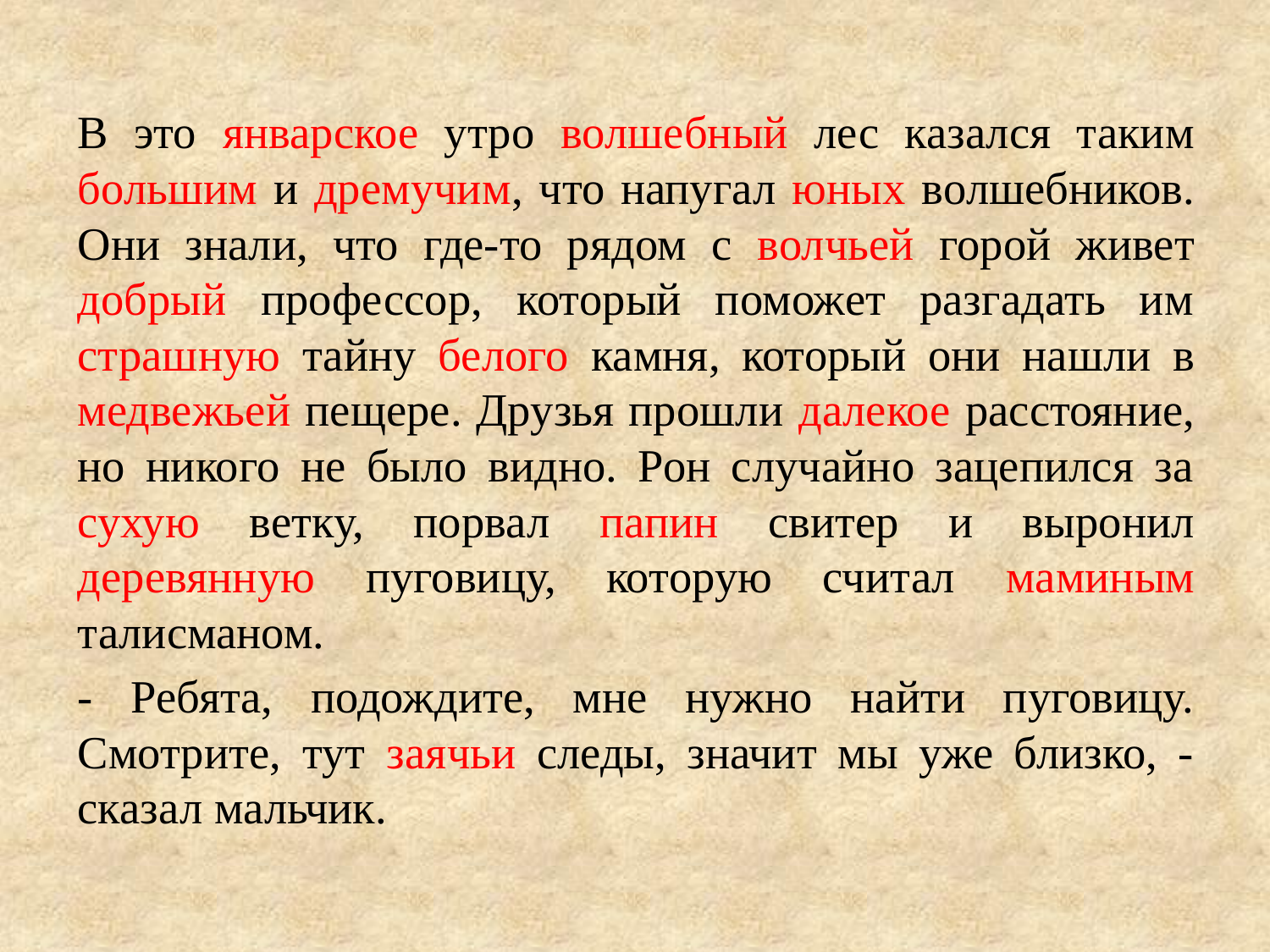

В это январское утро волшебный лес казался таким большим и дремучим, что напугал юных волшебников. Они знали, что где-то рядом с волчьей горой живет добрый профессор, который поможет разгадать им страшную тайну белого камня, который они нашли в медвежьей пещере. Друзья прошли далекое расстояние, но никого не было видно. Рон случайно зацепился за сухую ветку, порвал папин свитер и выронил деревянную пуговицу, которую считал маминым талисманом.
- Ребята, подождите, мне нужно найти пуговицу. Смотрите, тут заячьи следы, значит мы уже близко, - сказал мальчик.